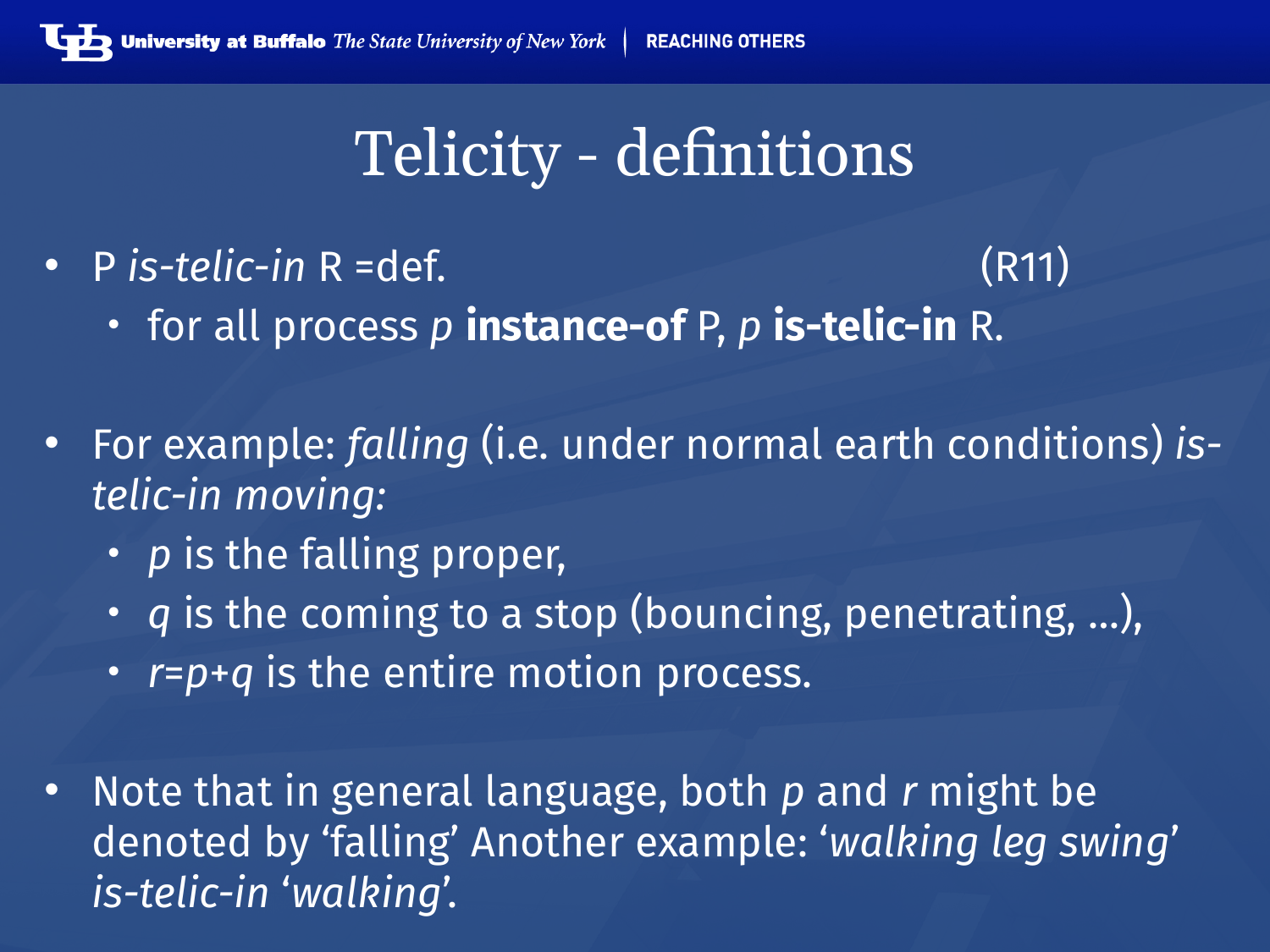

# Telicity - definitions
P is-telic-in R =def.		  			(R11)
for all process p instance-of P, p is-telic-in R.

For example: falling (i.e. under normal earth conditions) is-telic-in moving:
p is the falling proper,
q is the coming to a stop (bouncing, penetrating, …),
r=p+q is the entire motion process.

Note that in general language, both p and r might be denoted by ‘falling’ Another example: ‘walking leg swing’ is-telic-in ‘walking’.